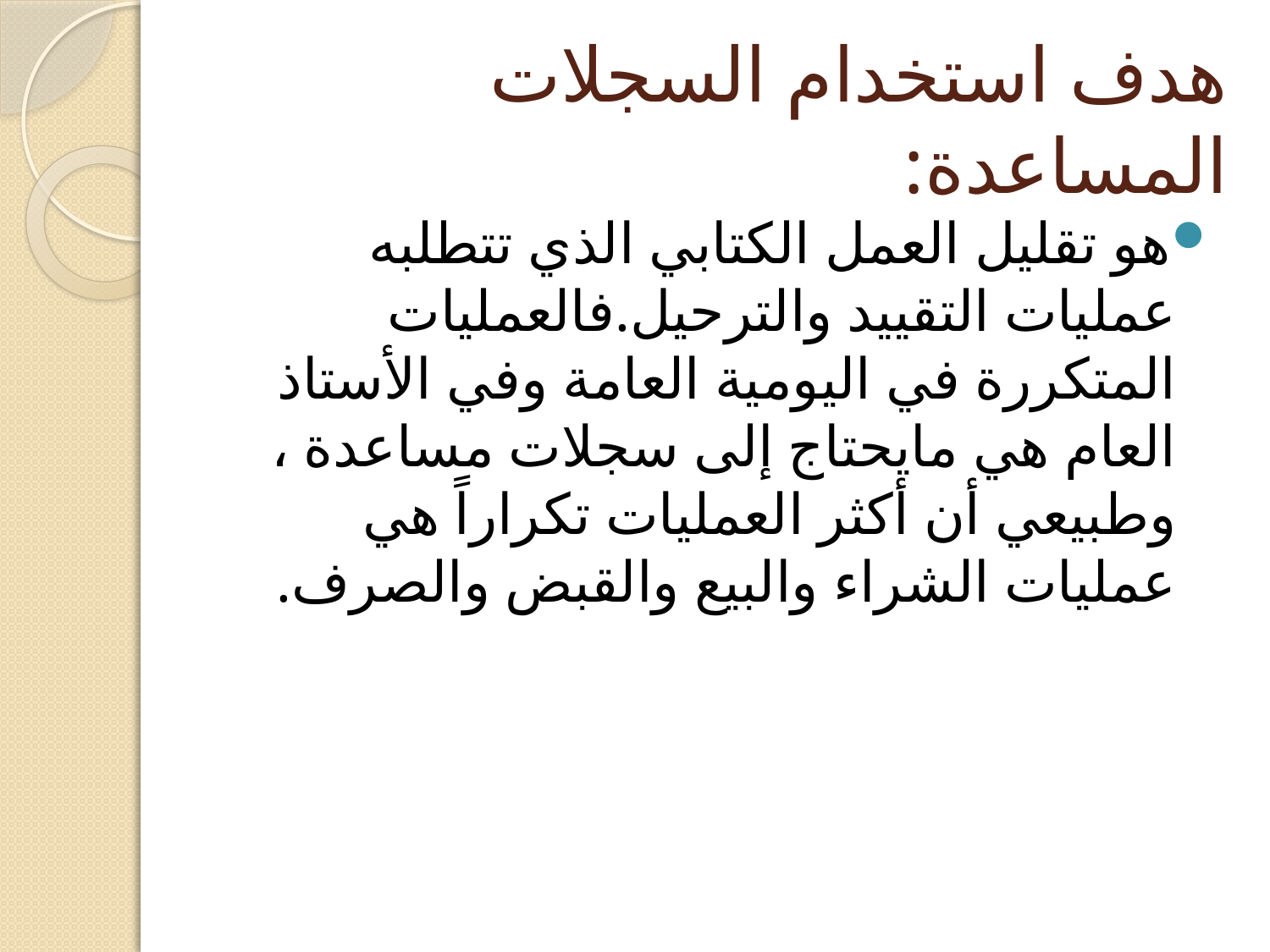

# هدف استخدام السجلات المساعدة:
هو تقليل العمل الكتابي الذي تتطلبه عمليات التقييد والترحيل.فالعمليات المتكررة في اليومية العامة وفي الأستاذ العام هي مايحتاج إلى سجلات مساعدة ، وطبيعي أن أكثر العمليات تكراراً هي عمليات الشراء والبيع والقبض والصرف.